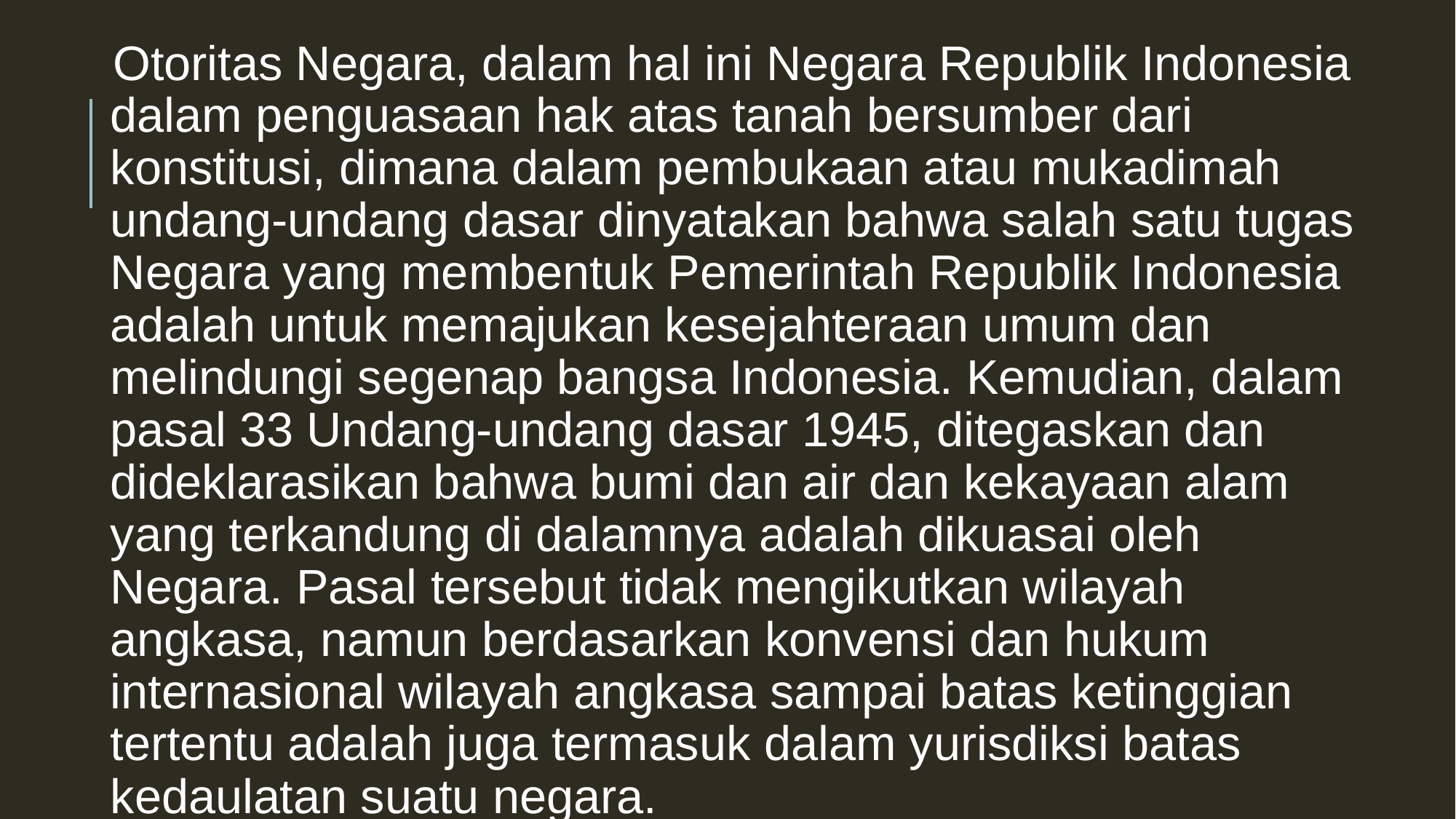

Otoritas Negara, dalam hal ini Negara Republik Indonesia dalam penguasaan hak atas tanah bersumber dari konstitusi, dimana dalam pembukaan atau mukadimah undang-undang dasar dinyatakan bahwa salah satu tugas Negara yang membentuk Pemerintah Republik Indonesia adalah untuk memajukan kesejahteraan umum dan melindungi segenap bangsa Indonesia. Kemudian, dalam pasal 33 Undang-undang dasar 1945, ditegaskan dan dideklarasikan bahwa bumi dan air dan kekayaan alam yang terkandung di dalamnya adalah dikuasai oleh Negara. Pasal tersebut tidak mengikutkan wilayah angkasa, namun berdasarkan konvensi dan hukum internasional wilayah angkasa sampai batas ketinggian tertentu adalah juga termasuk dalam yurisdiksi batas kedaulatan suatu negara.